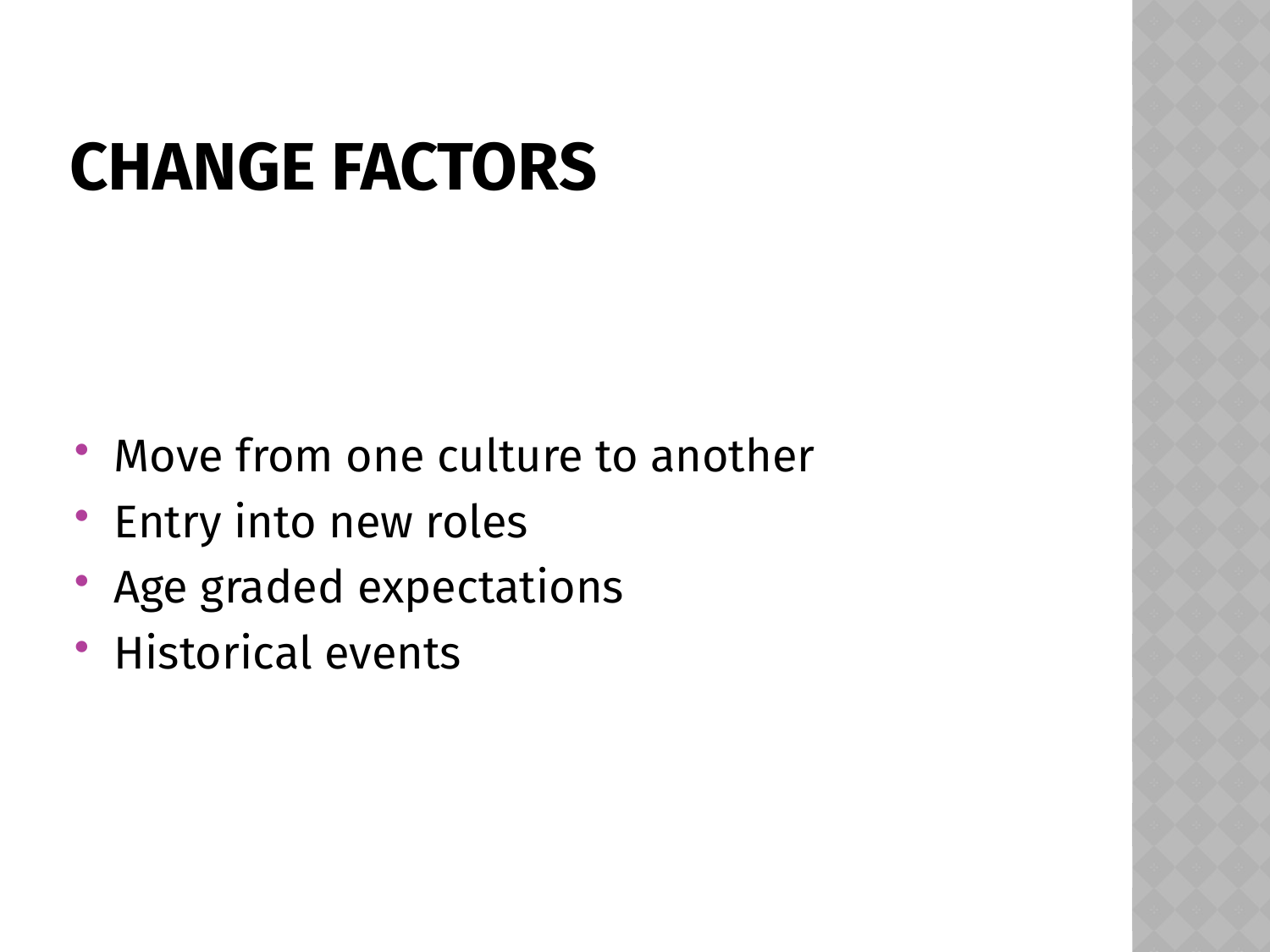

# Change Factors

Move from one culture to another
Entry into new roles
Age graded expectations
Historical events